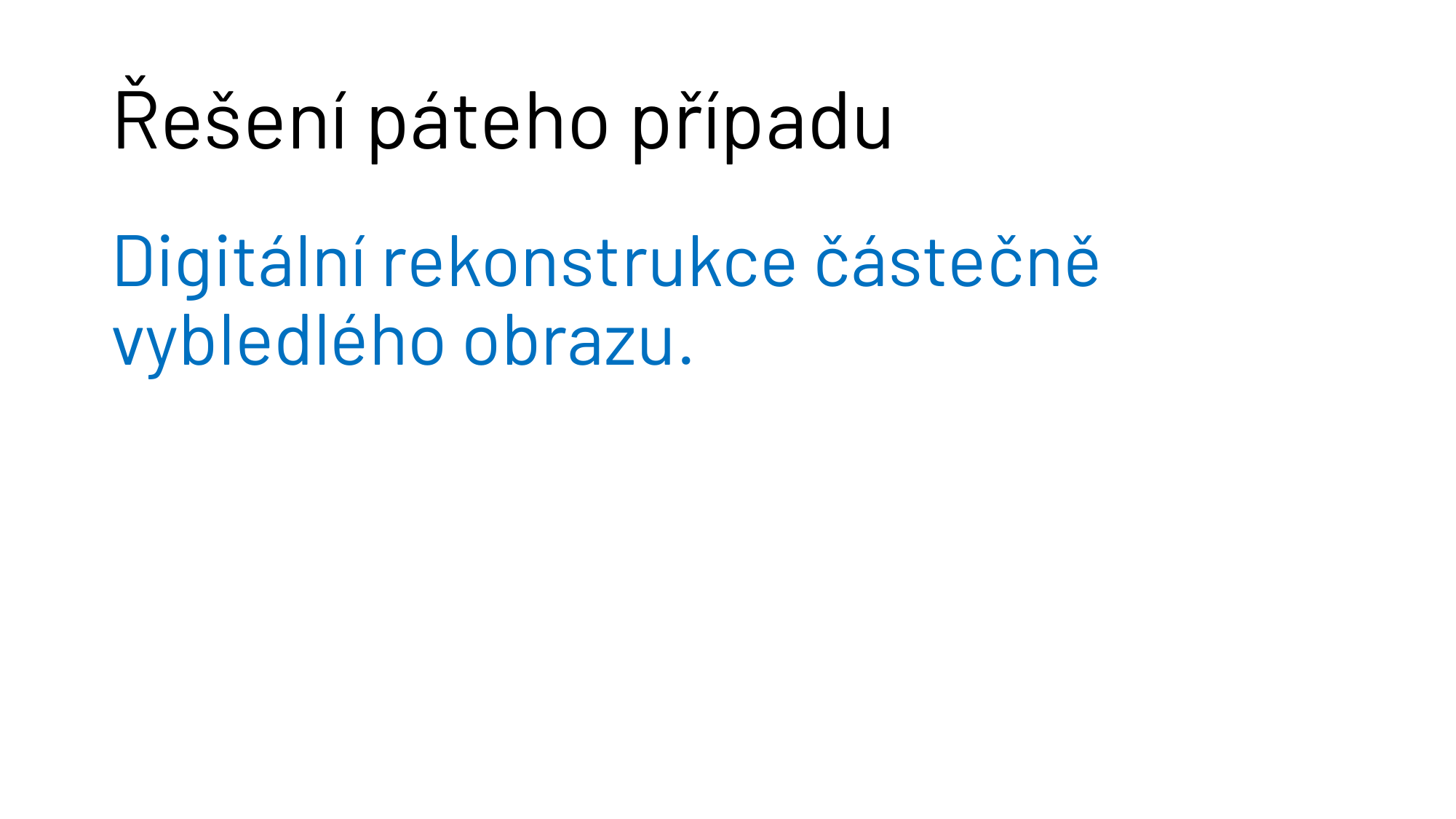

# Řešení páteho případu
Digitální rekonstrukce částečně vybledlého obrazu.